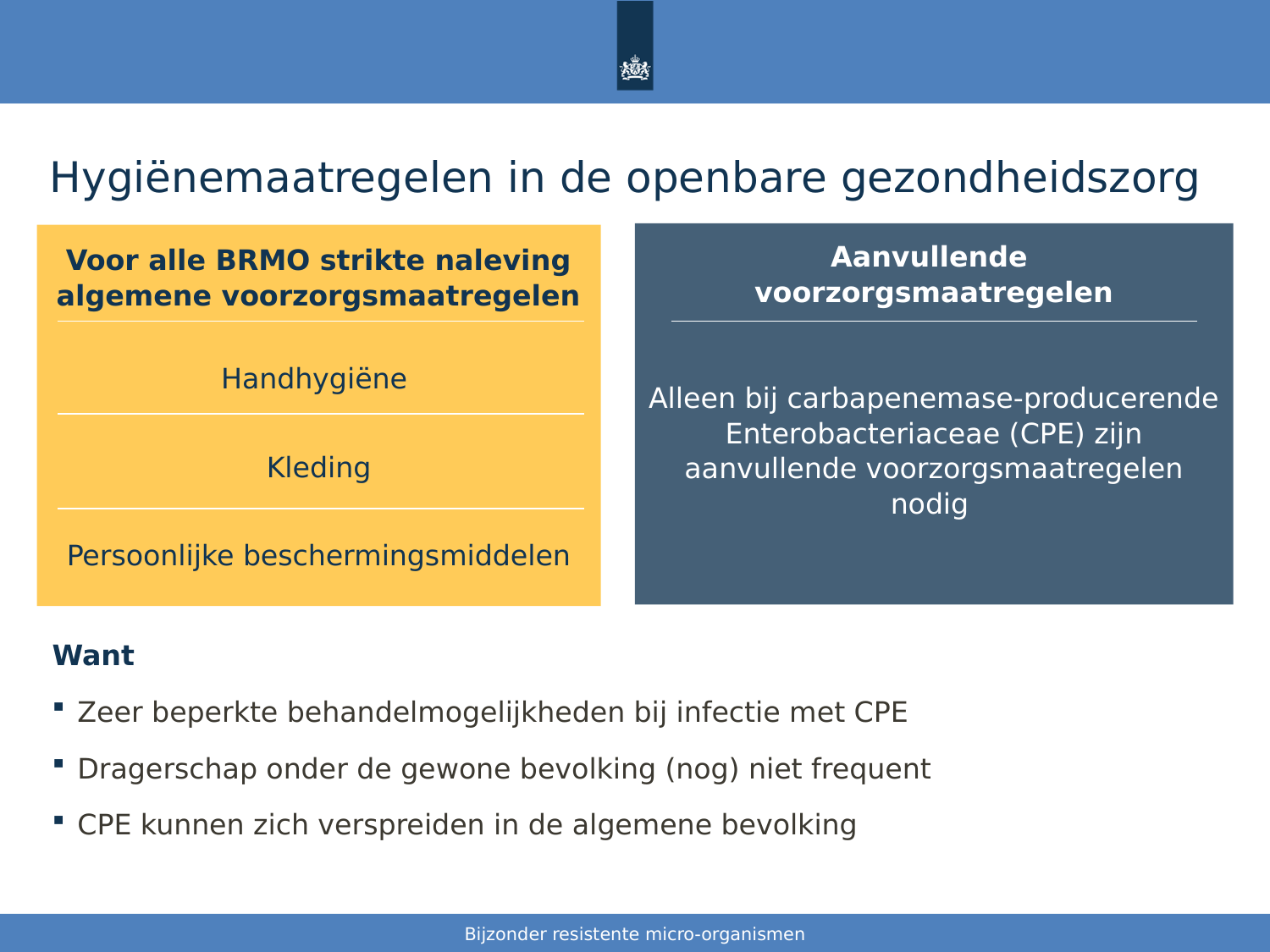

# Hygiënemaatregelen in de openbare gezondheidszorg
Alleen bij carbapenemase-producerende Enterobacteriaceae (CPE) zijn aanvullende voorzorgsmaatregelen nodig
Aanvullende
voorzorgsmaatregelen
Handhygiëne
Kleding
Persoonlijke beschermingsmiddelen
Voor alle BRMO strikte naleving algemene voorzorgsmaatregelen

Want
Zeer beperkte behandelmogelijkheden bij infectie met CPE
Dragerschap onder de gewone bevolking (nog) niet frequent
CPE kunnen zich verspreiden in de algemene bevolking
Bijzonder resistente micro-organismen